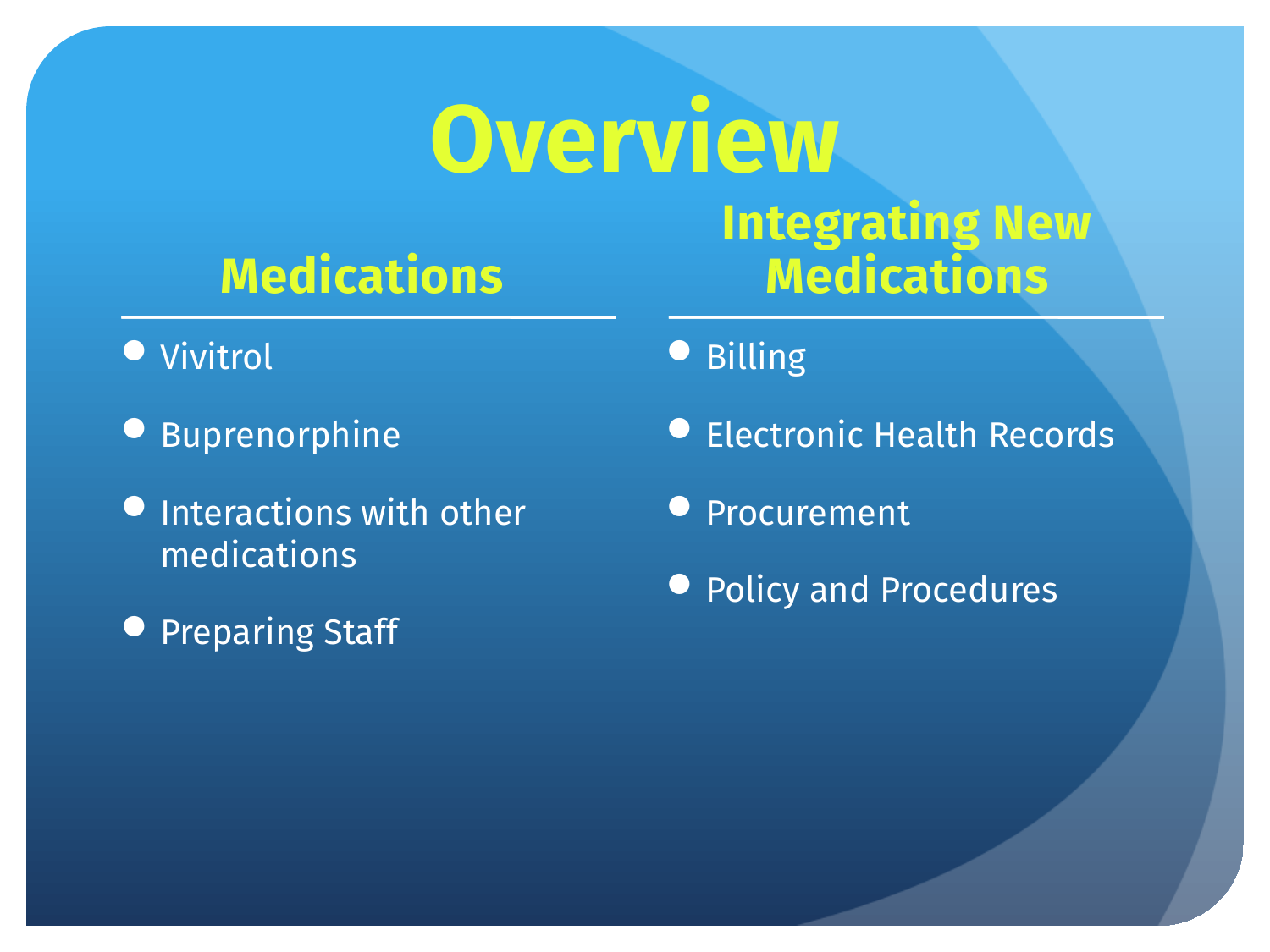

# Overview
Medications
Integrating New Medications
Vivitrol
Buprenorphine
Interactions with other medications
Preparing Staff

Billing
Electronic Health Records
Procurement
Policy and Procedures